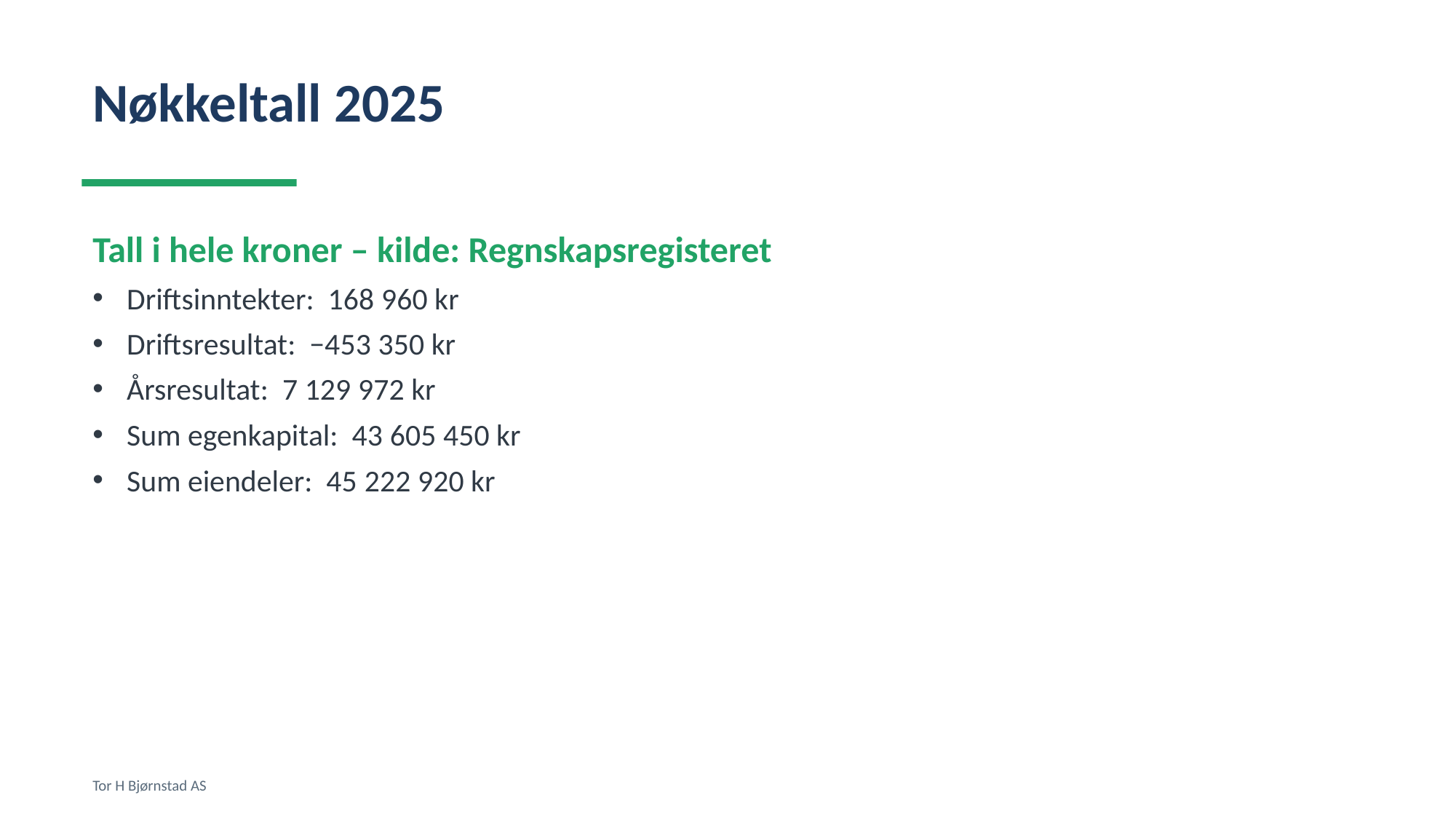

Nøkkeltall 2025

Tall i hele kroner – kilde: Regnskapsregisteret
Driftsinntekter:  168 960 kr
Driftsresultat:  −453 350 kr
Årsresultat:  7 129 972 kr
Sum egenkapital:  43 605 450 kr
Sum eiendeler:  45 222 920 kr
Tor H Bjørnstad AS